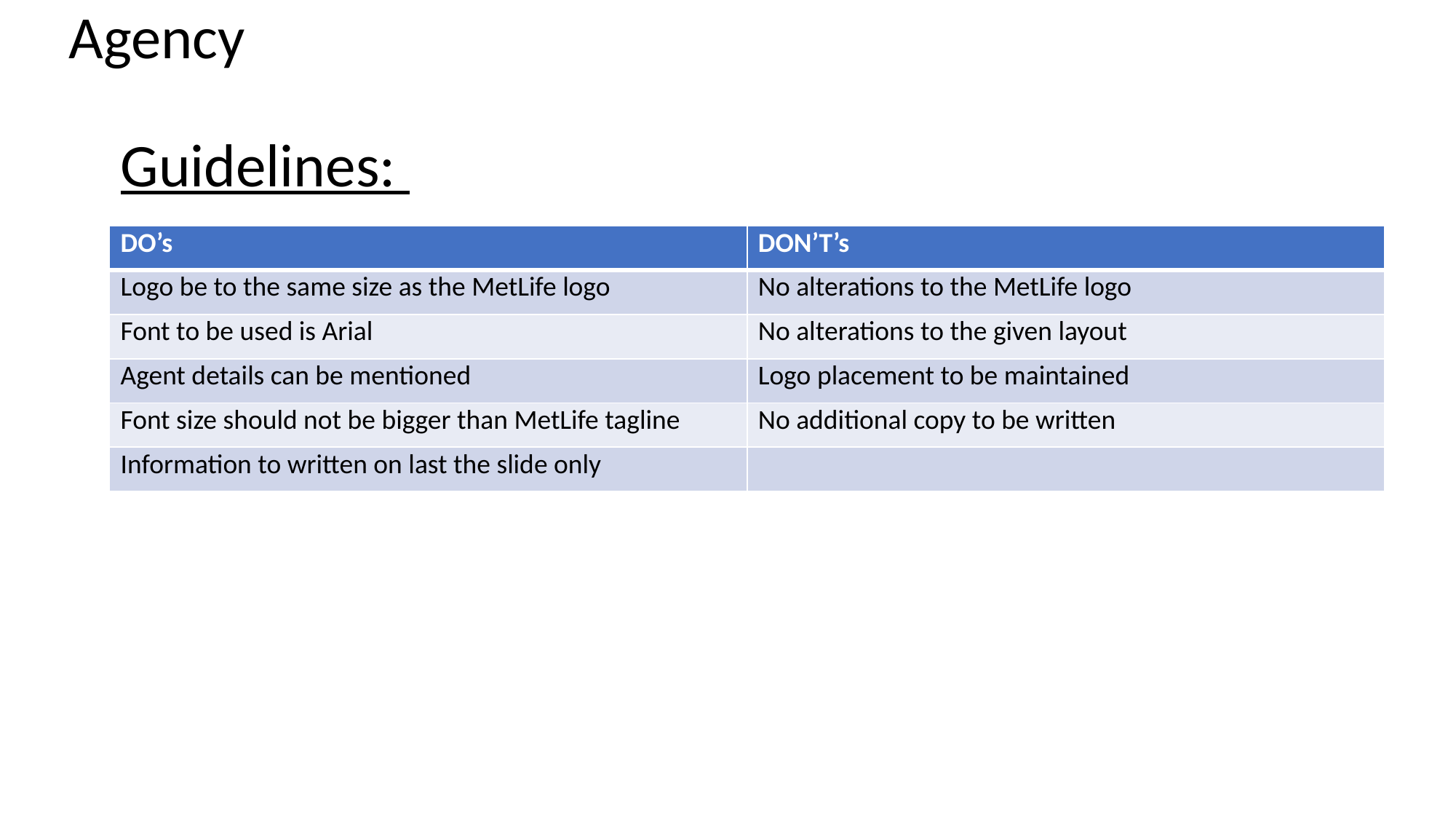

Agency
# Guidelines:
| DO’s | DON’T’s |
| --- | --- |
| Logo be to the same size as the MetLife logo | No alterations to the MetLife logo |
| Font to be used is Arial | No alterations to the given layout |
| Agent details can be mentioned | Logo placement to be maintained |
| Font size should not be bigger than MetLife tagline | No additional copy to be written |
| Information to written on last the slide only |  |